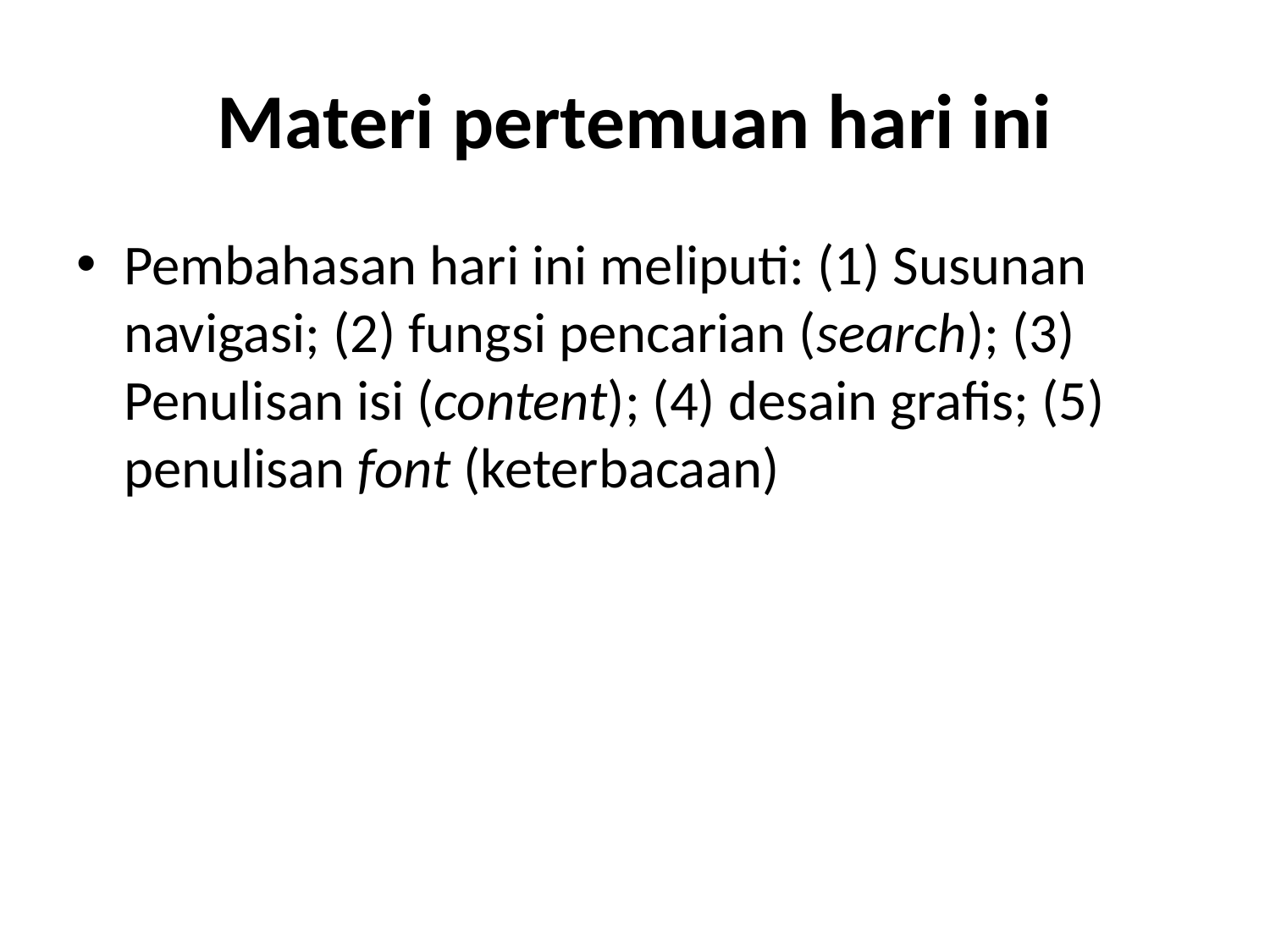

# Materi pertemuan hari ini
Pembahasan hari ini meliputi: (1) Susunan navigasi; (2) fungsi pencarian (search); (3) Penulisan isi (content); (4) desain grafis; (5) penulisan font (keterbacaan)